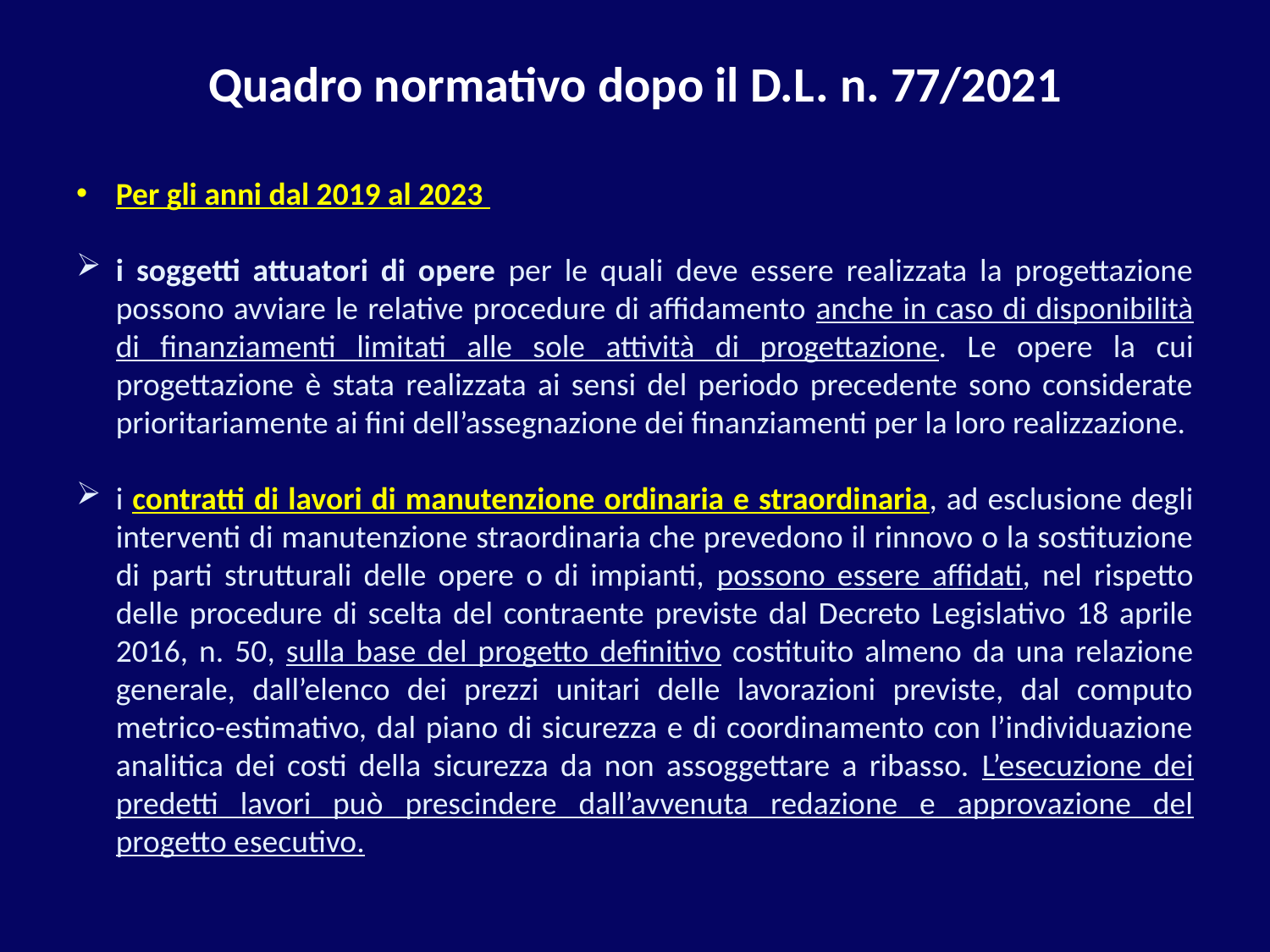

# Quadro normativo dopo il D.L. n. 77/2021
Per gli anni dal 2019 al 2023

i soggetti attuatori di opere per le quali deve essere realizzata la progettazione possono avviare le relative procedure di affidamento anche in caso di disponibilità di finanziamenti limitati alle sole attività di progettazione. Le opere la cui progettazione è stata realizzata ai sensi del periodo precedente sono considerate prioritariamente ai fini dell’assegnazione dei finanziamenti per la loro realizzazione.

i contratti di lavori di manutenzione ordinaria e straordinaria, ad esclusione degli interventi di manutenzione straordinaria che prevedono il rinnovo o la sostituzione di parti strutturali delle opere o di impianti, possono essere affidati, nel rispetto delle procedure di scelta del contraente previste dal Decreto Legislativo 18 aprile 2016, n. 50, sulla base del progetto definitivo costituito almeno da una relazione generale, dall’elenco dei prezzi unitari delle lavorazioni previste, dal computo metrico-estimativo, dal piano di sicurezza e di coordinamento con l’individuazione analitica dei costi della sicurezza da non assoggettare a ribasso. L’esecuzione dei predetti lavori può prescindere dall’avvenuta redazione e approvazione del progetto esecutivo.